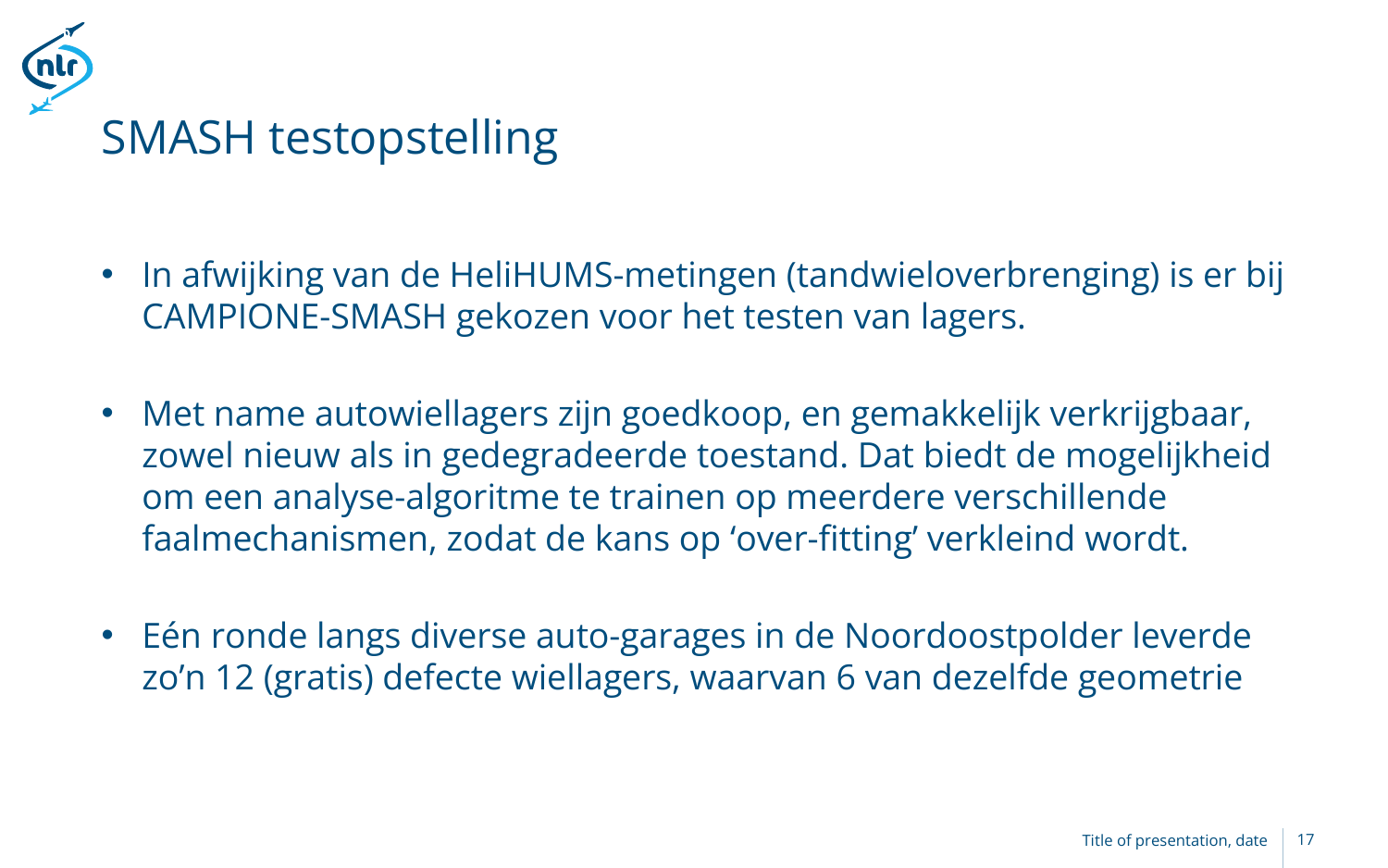

# SMASH testopstelling
In afwijking van de HeliHUMS-metingen (tandwieloverbrenging) is er bij CAMPIONE-SMASH gekozen voor het testen van lagers.

Met name autowiellagers zijn goedkoop, en gemakkelijk verkrijgbaar, zowel nieuw als in gedegradeerde toestand. Dat biedt de mogelijkheid om een analyse-algoritme te trainen op meerdere verschillende faalmechanismen, zodat de kans op ‘over-fitting’ verkleind wordt.

Eén ronde langs diverse auto-garages in de Noordoostpolder leverde zo’n 12 (gratis) defecte wiellagers, waarvan 6 van dezelfde geometrie
Title of presentation, date
17